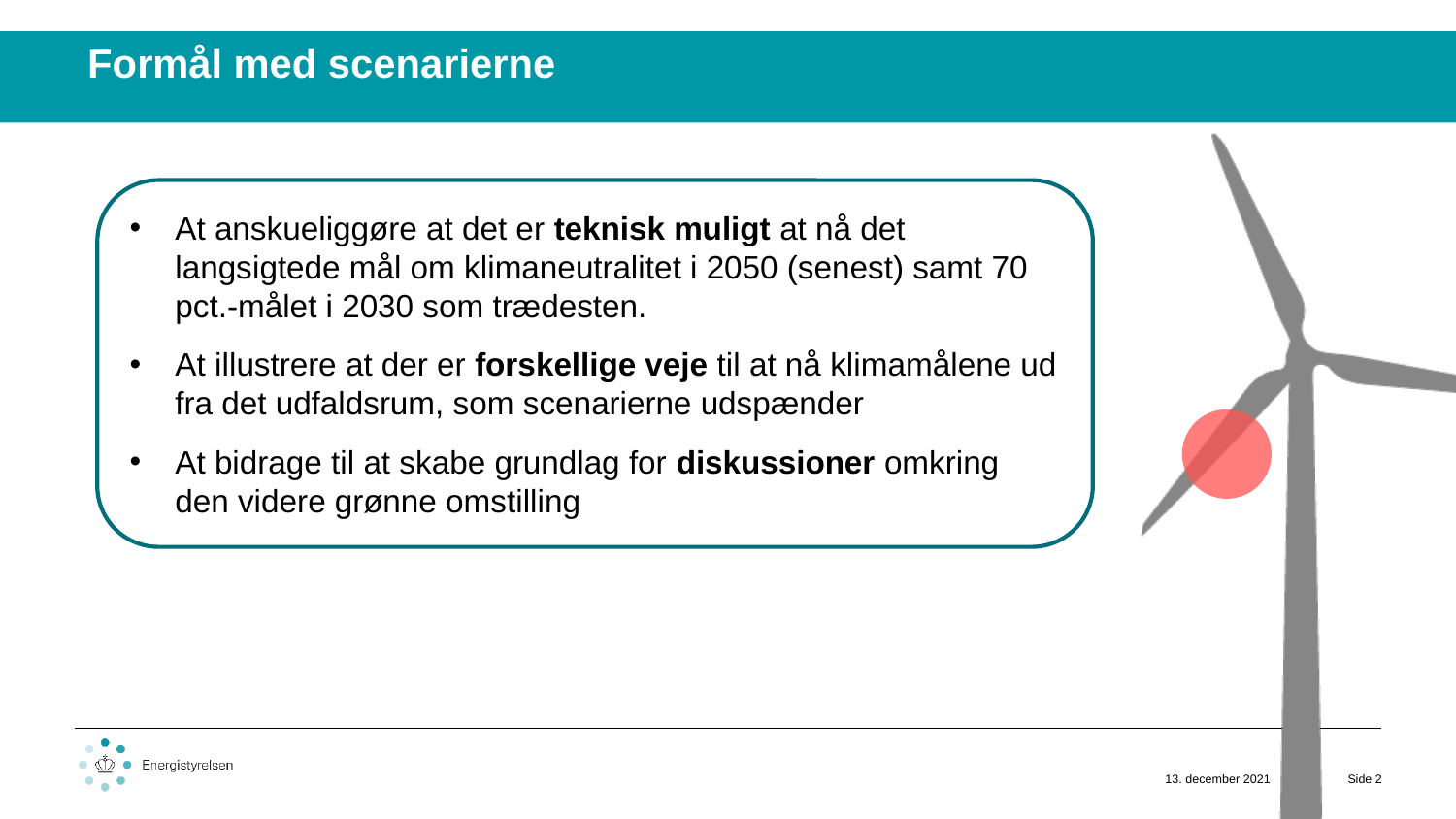

Formål med scenarierne

At anskueliggøre at det er teknisk muligt at nå det langsigtede mål om klimaneutralitet i 2050 (senest) samt 70 pct.-målet i 2030 som trædesten.
At illustrere at der er forskellige veje til at nå klimamålene ud fra det udfaldsrum, som scenarierne udspænder
At bidrage til at skabe grundlag for diskussioner omkring den videre grønne omstilling